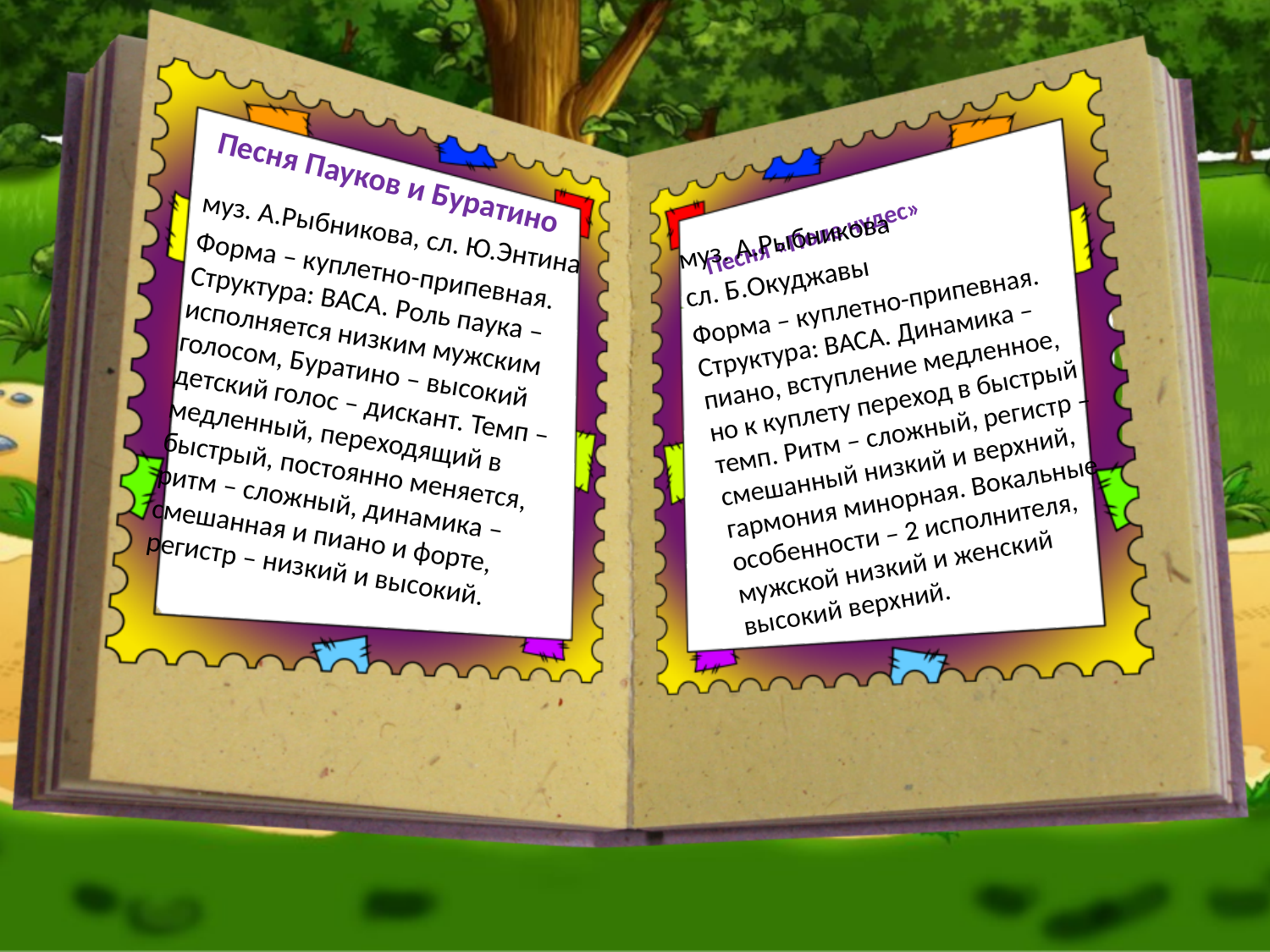

Песня «Поле чудес»

Песня Пауков и Буратино
муз. А.Рыбникова
сл. Б.Окуджавы
Форма – куплетно-припевная. Структура: ВАСА. Динамика – пиано, вступление медленное, но к куплету переход в быстрый темп. Ритм – сложный, регистр – смешанный низкий и верхний, гармония минорная. Вокальные особенности – 2 исполнителя, мужской низкий и женский высокий верхний.
муз. А.Рыбникова, сл. Ю.Энтина
Форма – куплетно-припевная. Структура: ВАСА. Роль паука – исполняется низким мужским голосом, Буратино – высокий детский голос – дискант. Темп – медленный, переходящий в быстрый, постоянно меняется, ритм – сложный, динамика – смешанная и пиано и форте, регистр – низкий и высокий.